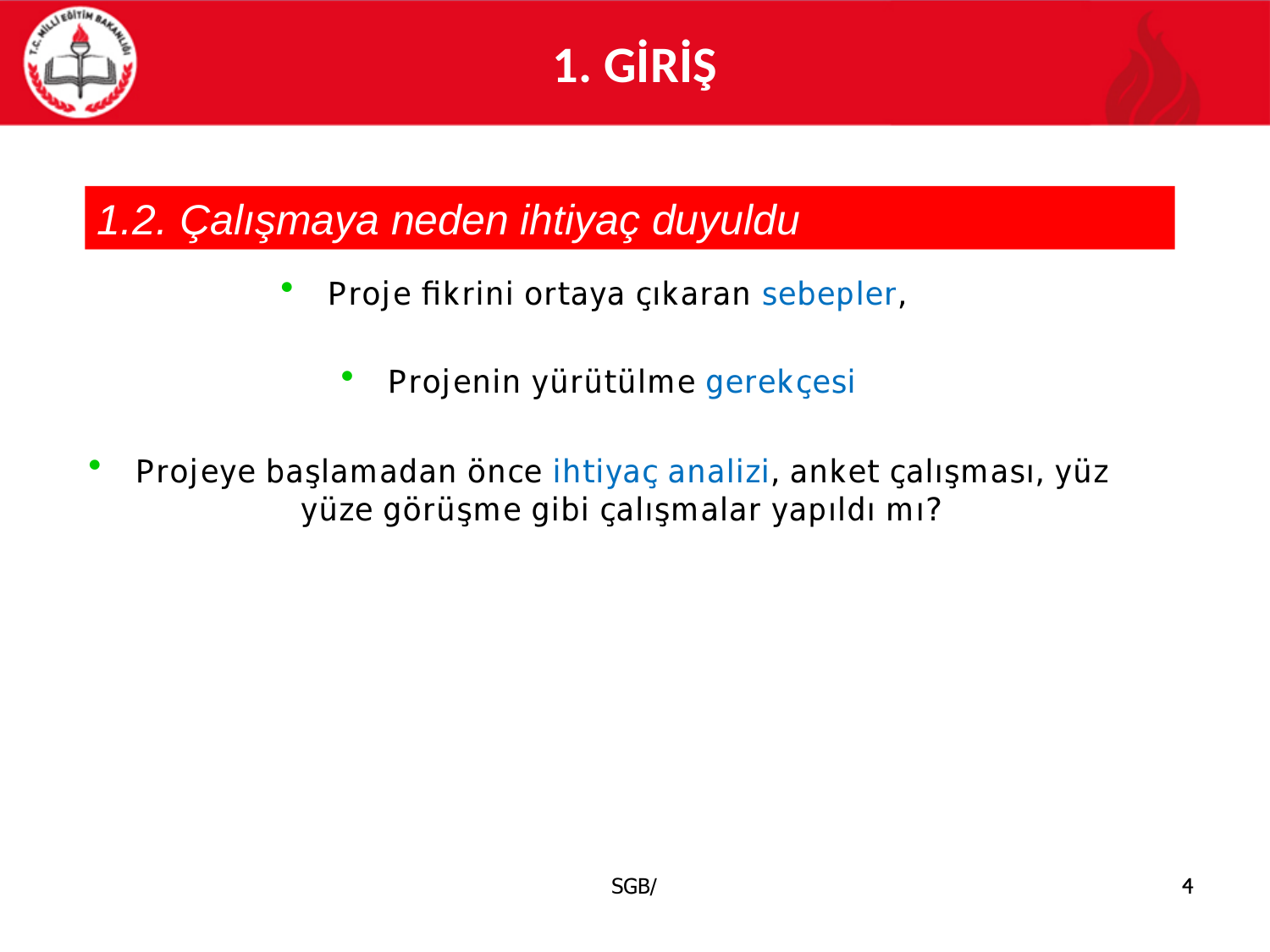

# 1. GİRİŞ
1.2. Çalışmaya neden ihtiyaç duyuldu

Proje fikrini ortaya çıkaran sebepler,

Projenin yürütülme gerekçesi

Projeye başlamadan önce ihtiyaç analizi, anket çalışması, yüz yüze görüşme gibi çalışmalar yapıldı mı?
SGB/
4